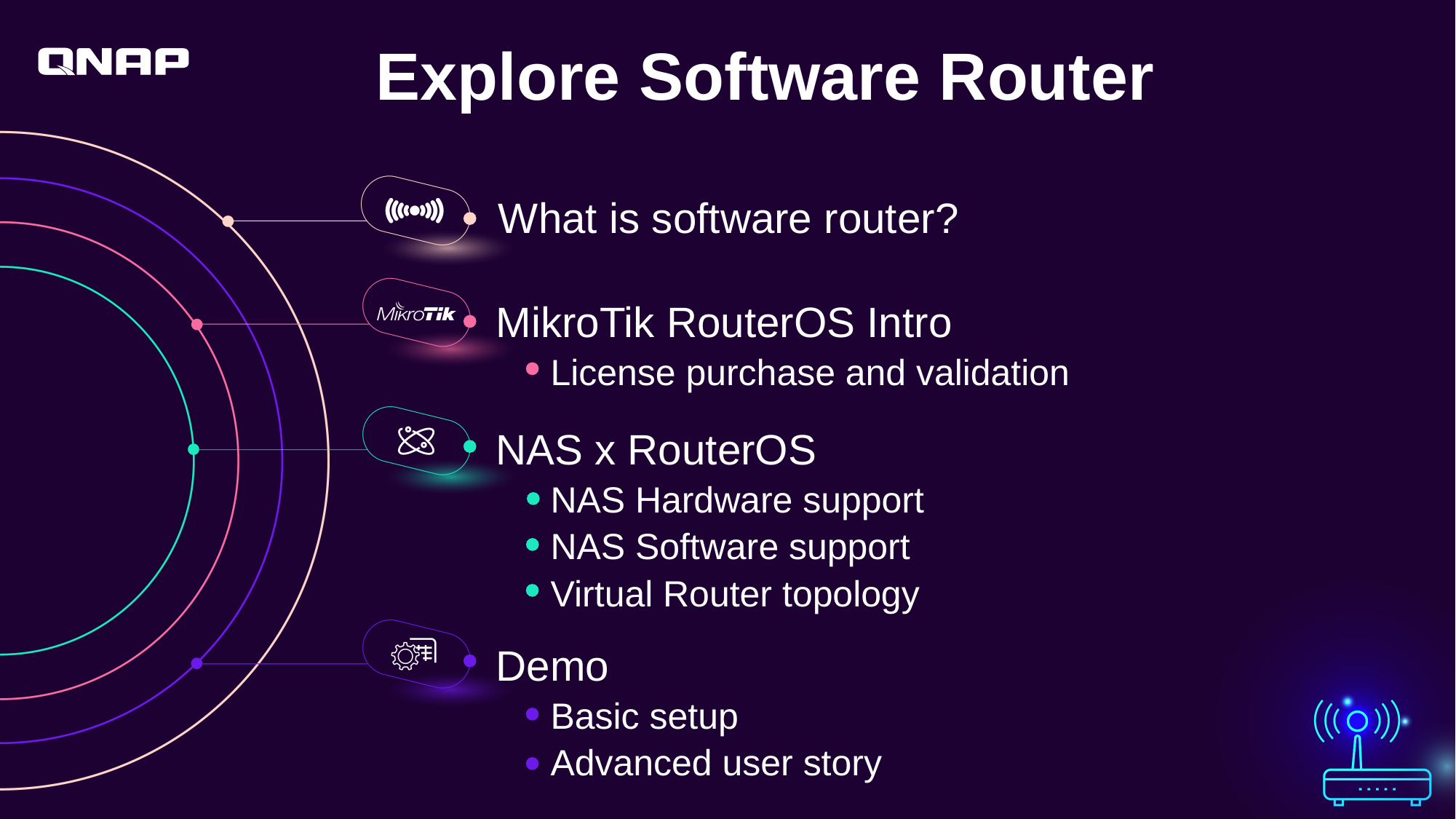

# Explore Software Router
What is software router?

MikroTik RouterOS Intro
License purchase and validation

NAS x RouterOS
NAS Hardware support
NAS Software support
Virtual Router topology

Demo
Basic setup
Advanced user story